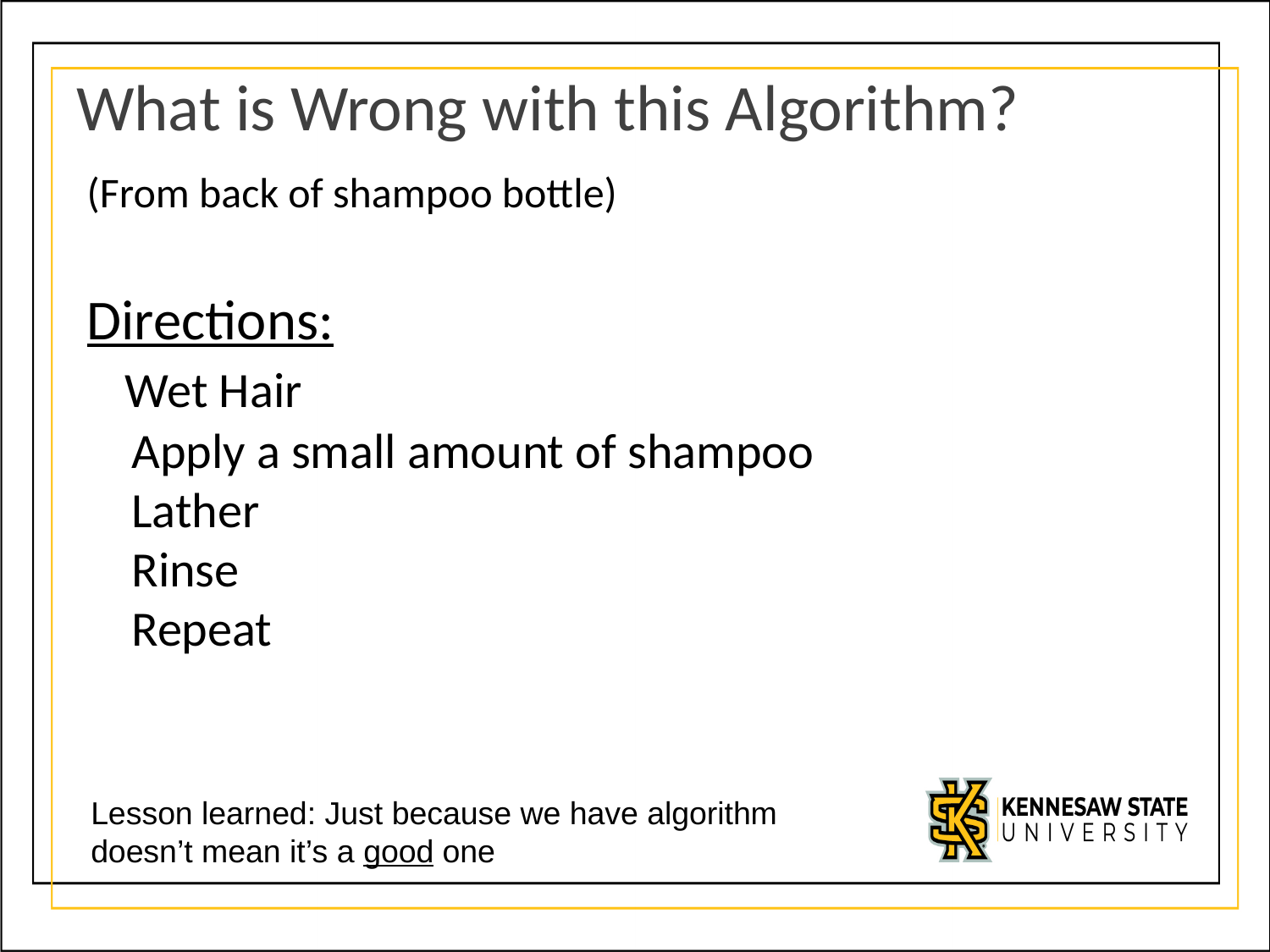

What is Wrong with this Algorithm?
(From back of shampoo bottle)

Directions:
   Wet Hair
    Apply a small amount of shampoo
    Lather
    Rinse
    Repeat

Lesson learned: Just because we have algorithm
doesn’t mean it’s a good one